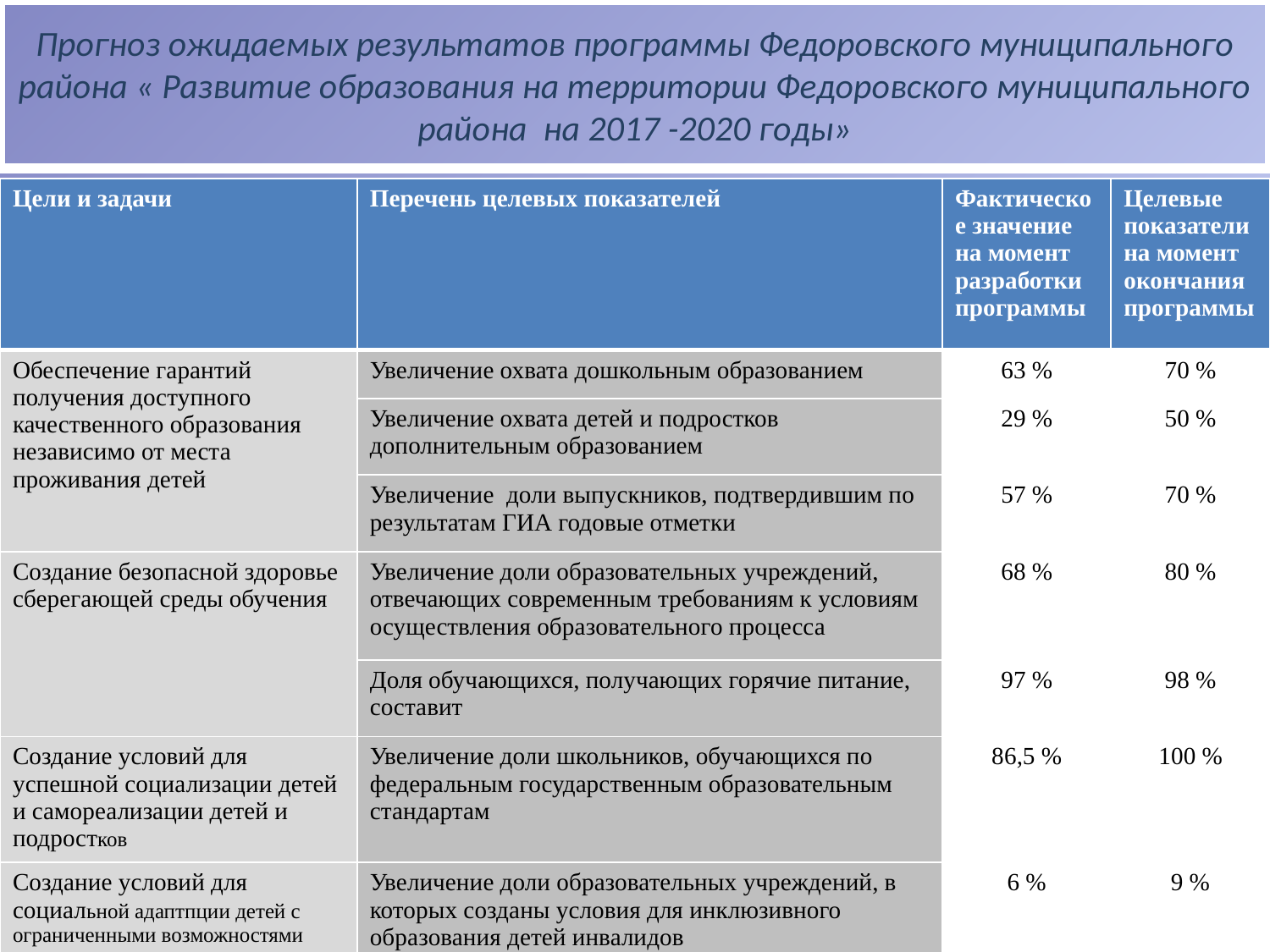

# Прогноз ожидаемых результатов программы Федоровского муниципального района « Развитие образования на территории Федоровского муниципального района  на 2017 -2020 годы»
| Цели и задачи | Перечень целевых показателей | Фактическое значение на момент разработки программы | Целевые показатели на момент окончания программы |
| --- | --- | --- | --- |
| Обеспечение гарантий получения доступного качественного образования независимо от места проживания детей | Увеличение охвата дошкольным образованием | 63 % | 70 % |
|  | Увеличение охвата детей и подростков дополнительным образованием | 29 % | 50 % |
|  | Увеличение доли выпускников, подтвердившим по результатам ГИА годовые отметки | 57 % | 70 % |
| Создание безопасной здоровье сберегающей среды обучения | Увеличение доли образовательных учреждений, отвечающих современным требованиям к условиям осуществления образовательного процесса | 68 % | 80 % |
|  | Доля обучающихся, получающих горячие питание, составит | 97 % | 98 % |
| Создание условий для успешной социализации детей и самореализации детей и подростков | Увеличение доли школьников, обучающихся по федеральным государственным образовательным стандартам | 86,5 % | 100 % |
| Создание условий для социальной адаптпции детей с ограниченными возможностями здоровья в процессе получения образования | Увеличение доли образовательных учреждений, в которых созданы условия для инклюзивного образования детей инвалидов | 6 % | 9 % |